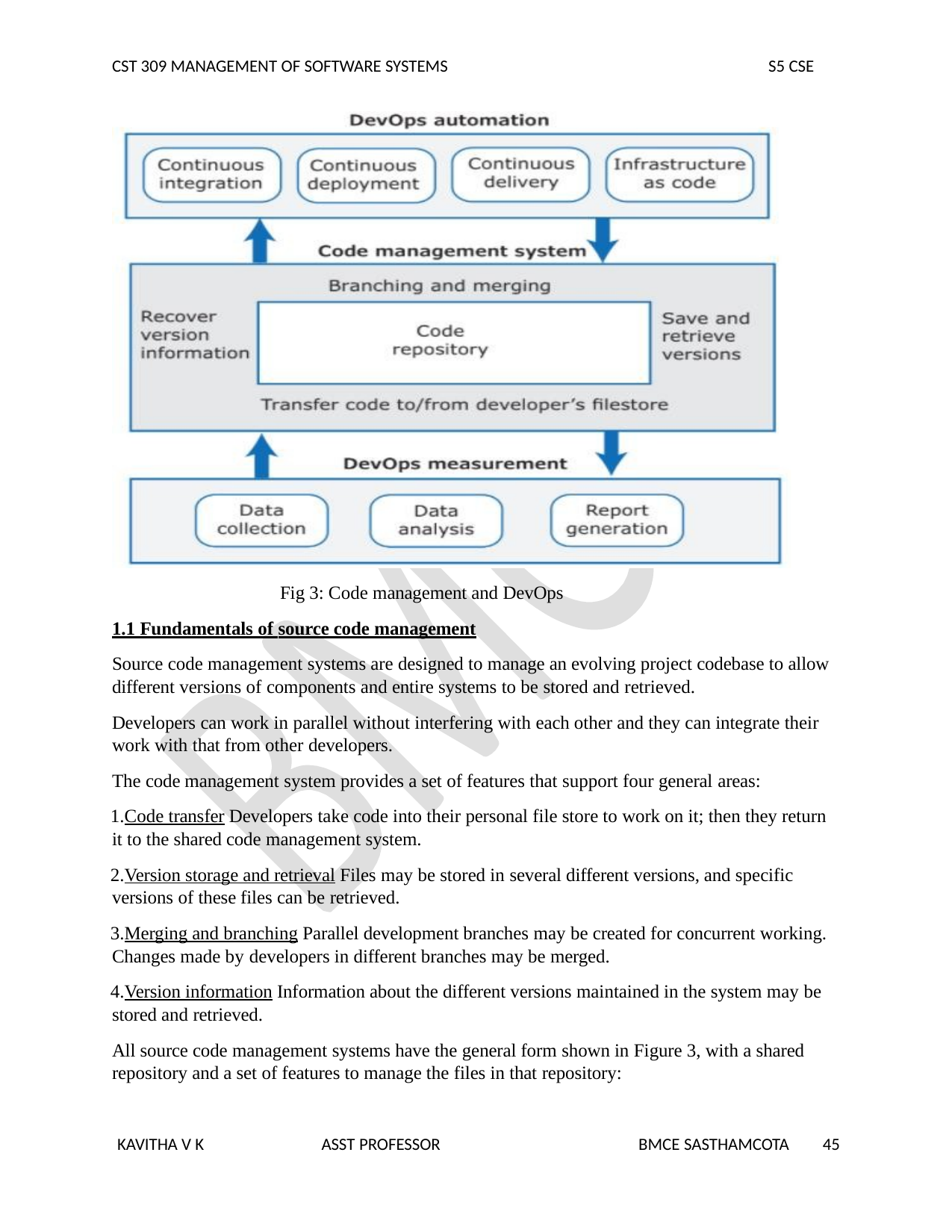

CST 309 MANAGEMENT OF SOFTWARE SYSTEMS
S5 CSE

Fig 3: Code management and DevOps
1.1 Fundamentals of source code management
Source code management systems are designed to manage an evolving project codebase to allow  different versions of components and entire systems to be stored and retrieved.
Developers can work in parallel without interfering with each other and they can integrate their  work with that from other developers.
The code management system provides a set of features that support four general areas:
Code transfer Developers take code into their personal file store to work on it; then they return  it to the shared code management system.
Version storage and retrieval Files may be stored in several different versions, and specific  versions of these files can be retrieved.
Merging and branching Parallel development branches may be created for concurrent working.  Changes made by developers in different branches may be merged.
Version information Information about the different versions maintained in the system may be  stored and retrieved.
All source code management systems have the general form shown in Figure 3, with a shared  repository and a set of features to manage the files in that repository:
KAVITHA V K
ASST PROFESSOR
BMCE SASTHAMCOTA
45